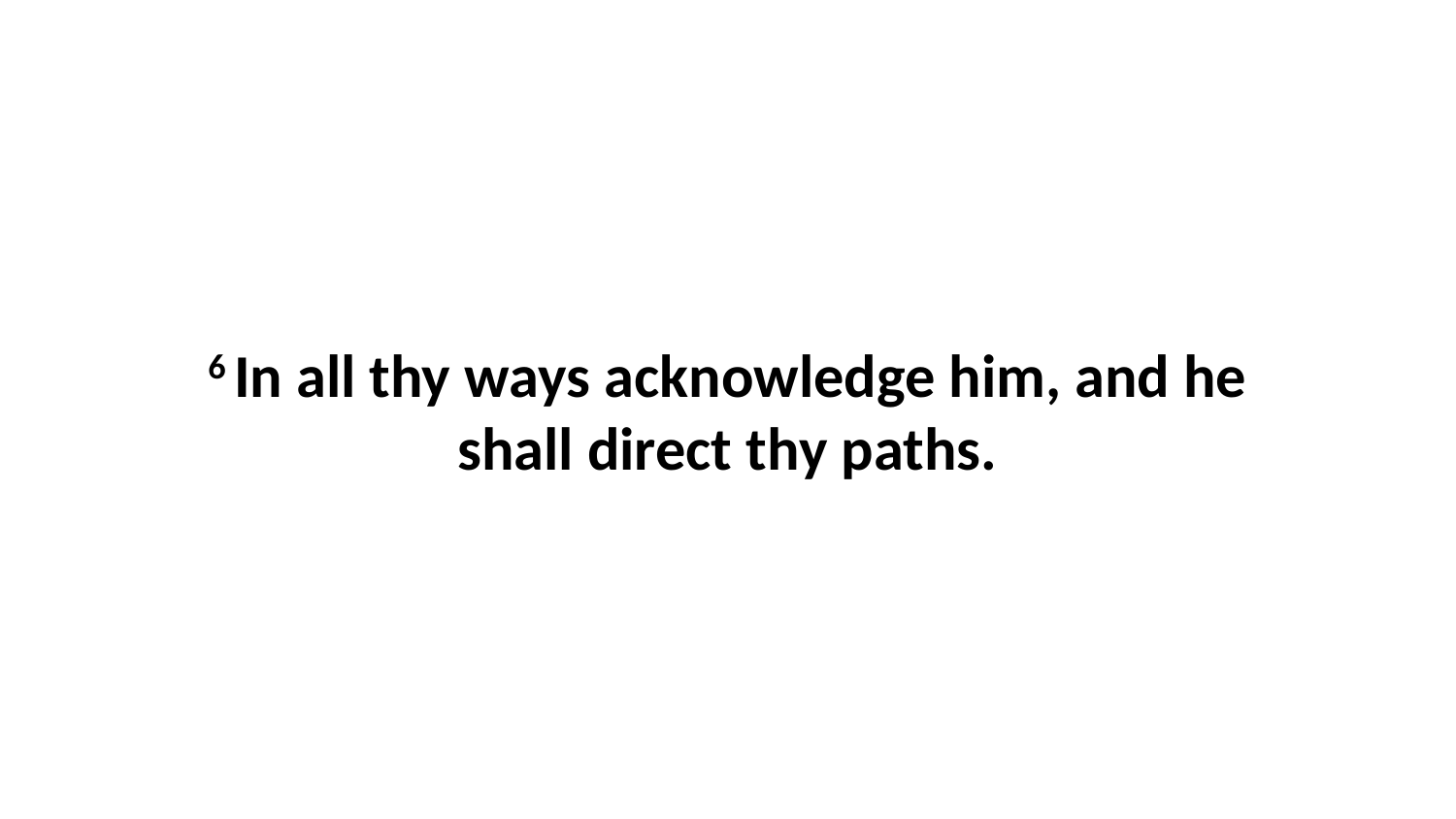

6 In all thy ways acknowledge him, and he shall direct thy paths.